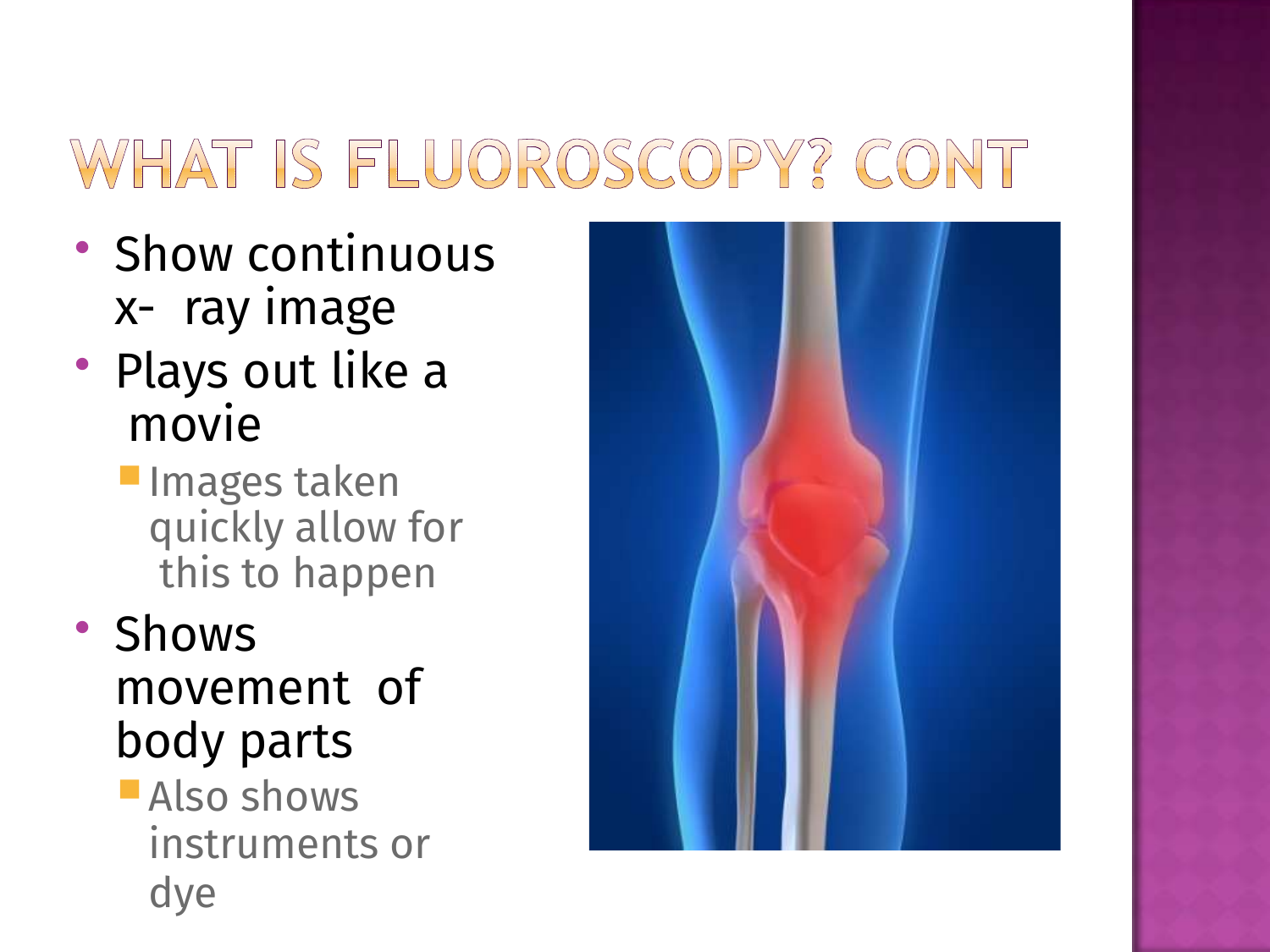

Show continuous x-  ray image
Plays out like a  movie
Images taken  quickly allow for  this to happen
Shows movement  of body parts
Also shows
instruments or dye